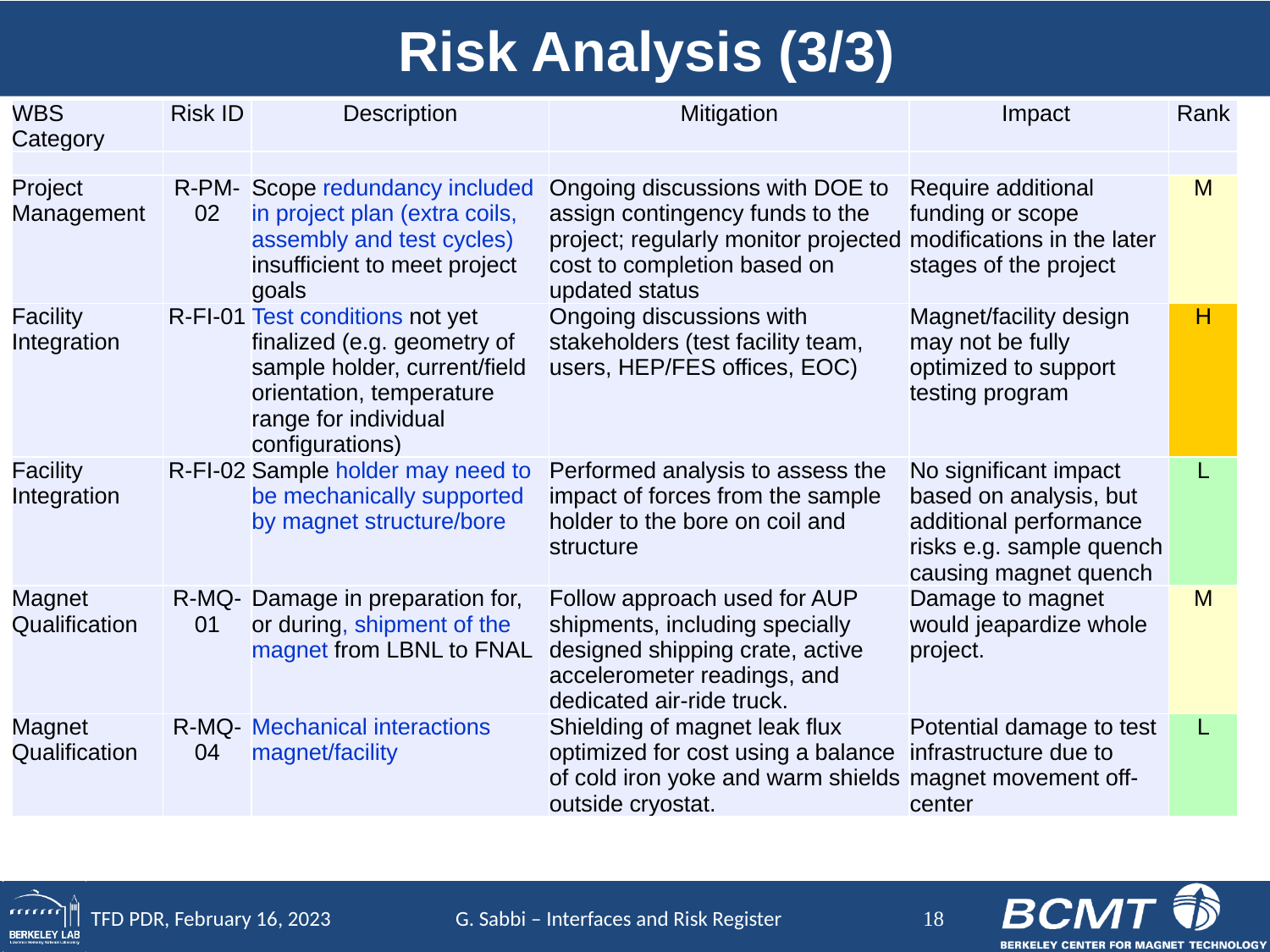

# Risk Analysis (3/3)
| WBS Category | Risk ID | Description | Mitigation | Impact | Rank |
| --- | --- | --- | --- | --- | --- |
|  |  |  |  |  |  |
| Project Management | R-PM-02 | Scope redundancy included in project plan (extra coils, assembly and test cycles) insufficient to meet project goals | Ongoing discussions with DOE to assign contingency funds to the project; regularly monitor projected cost to completion based on updated status | Require additional funding or scope modifications in the later stages of the project | M |
| Facility Integration | R-FI-01 | Test conditions not yet finalized (e.g. geometry of sample holder, current/field orientation, temperature range for individual configurations) | Ongoing discussions with stakeholders (test facility team, users, HEP/FES offices, EOC) | Magnet/facility design may not be fully optimized to support testing program | H |
| Facility Integration | R-FI-02 | Sample holder may need to be mechanically supported by magnet structure/bore | Performed analysis to assess the impact of forces from the sample holder to the bore on coil and structure | No significant impact based on analysis, but additional performance risks e.g. sample quench causing magnet quench | L |
| Magnet Qualification | R-MQ-01 | Damage in preparation for, or during, shipment of the magnet from LBNL to FNAL | Follow approach used for AUP shipments, including specially designed shipping crate, active accelerometer readings, and dedicated air-ride truck. | Damage to magnet would jeapardize whole project. | M |
| Magnet Qualification | R-MQ-04 | Mechanical interactions magnet/facility | Shielding of magnet leak flux optimized for cost using a balance of cold iron yoke and warm shields outside cryostat. | Potential damage to test infrastructure due to magnet movement off-center | L |